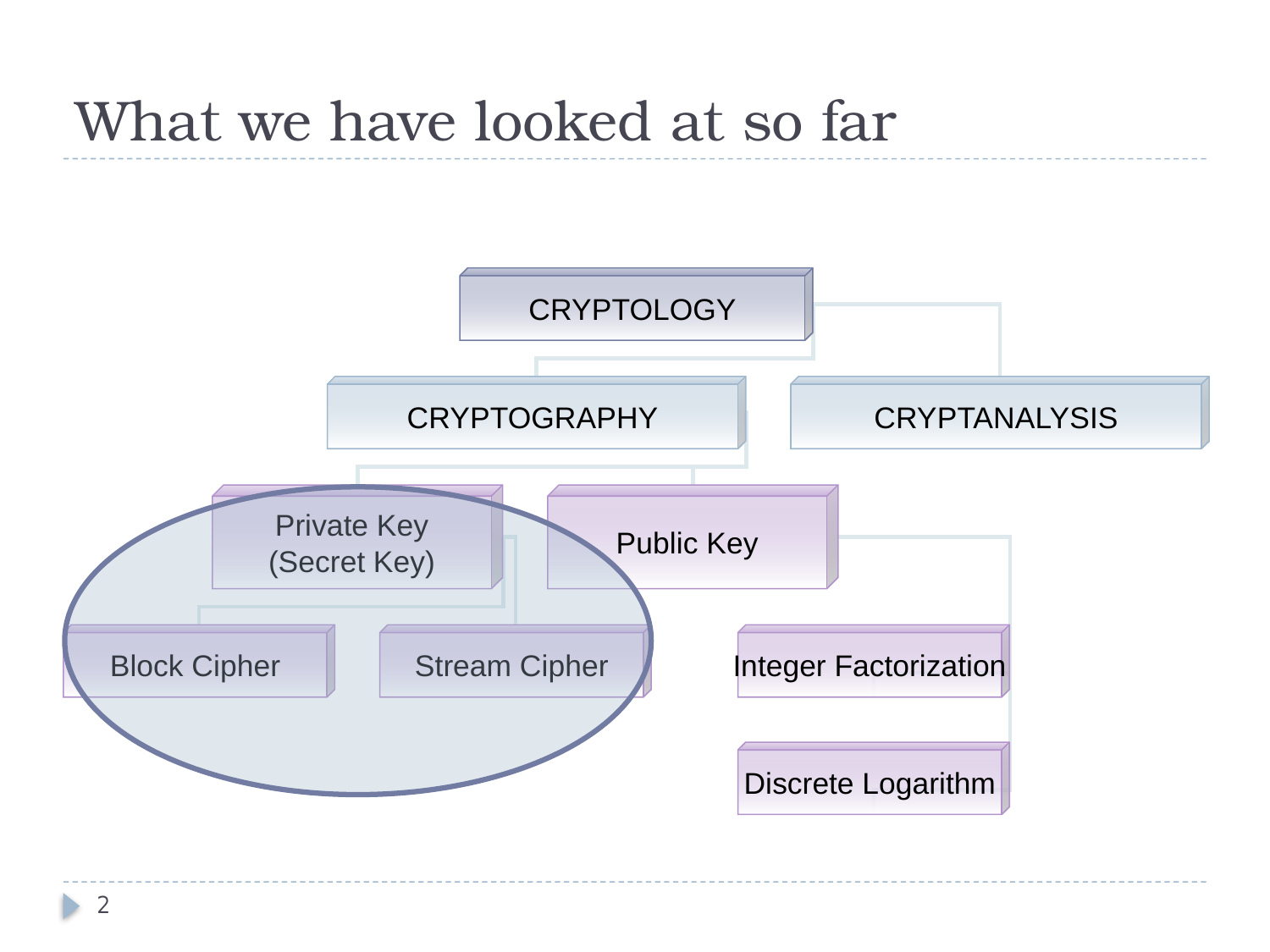

# What we have looked at so far
CRYPTOLOGY
CRYPTOGRAPHY
CRYPTANALYSIS
Private Key
(Secret Key)
Public Key

Block Cipher
Stream Cipher
Integer Factorization
Discrete Logarithm

2